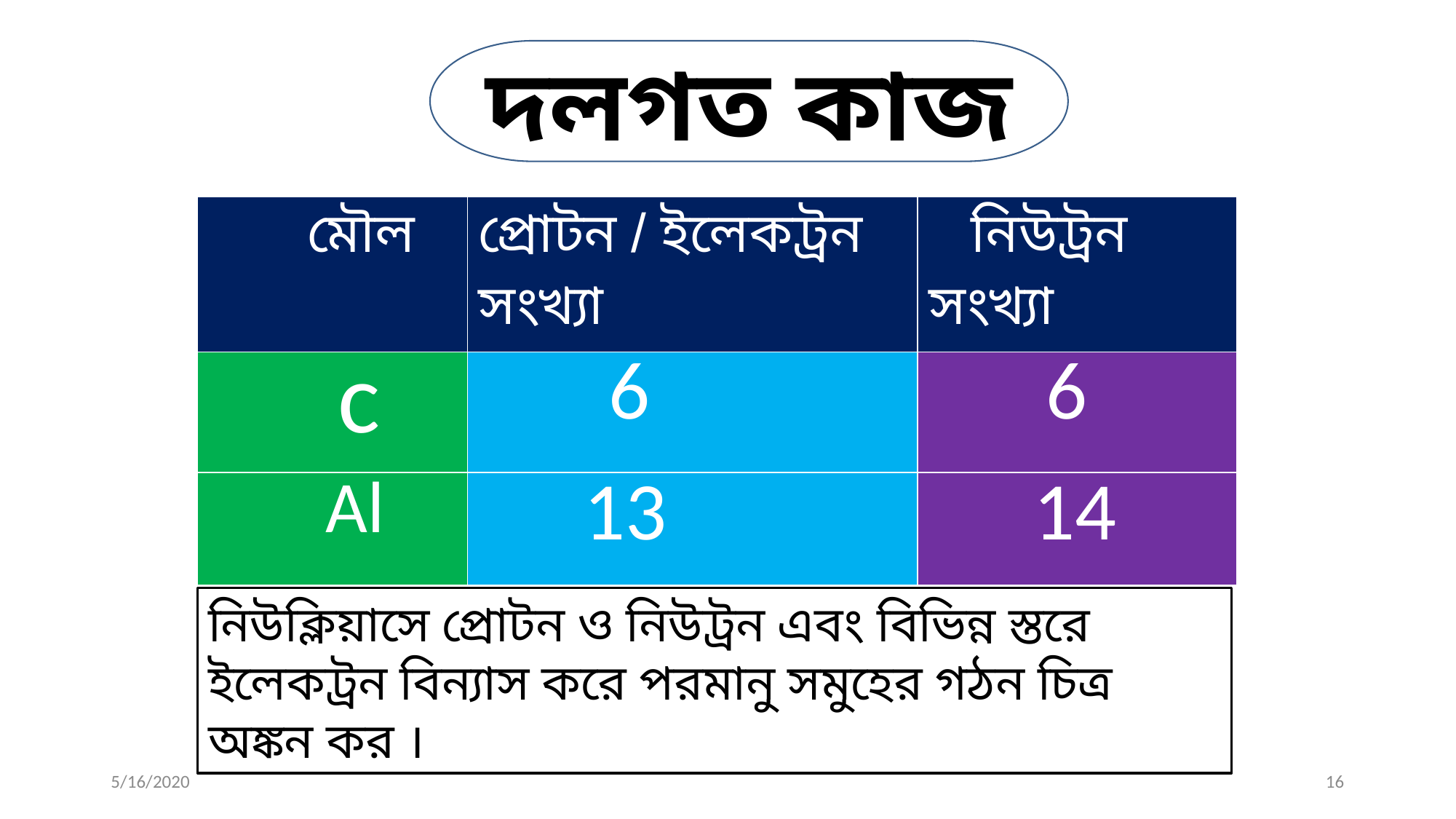

দলগত কাজ
| মৌল | প্রোটন / ইলেকট্রন সংখ্যা | নিউট্রন সংখ্যা |
| --- | --- | --- |
| c | 6 | 6 |
| Al | 13 | 14 |
নিউক্লিয়াসে প্রোটন ও নিউট্রন এবং বিভিন্ন স্তরে ইলেকট্রন বিন্যাস করে পরমানু সমুহের গঠন চিত্র অঙ্কন কর ।
5/16/2020
16